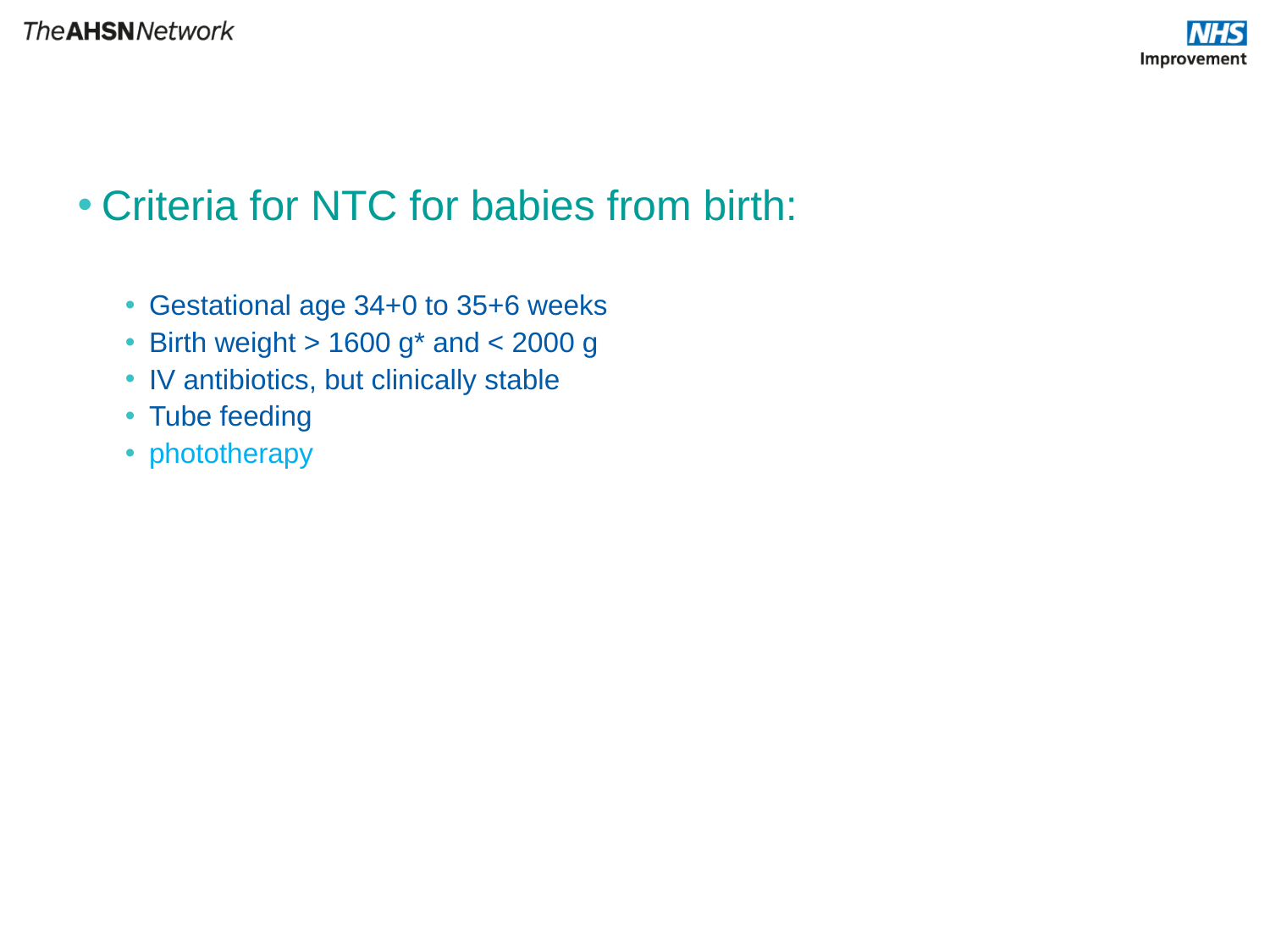

Criteria for NTC for babies from birth:

Gestational age 34+0 to 35+6 weeks
Birth weight > 1600 g* and < 2000 g
IV antibiotics, but clinically stable
Tube feeding
phototherapy